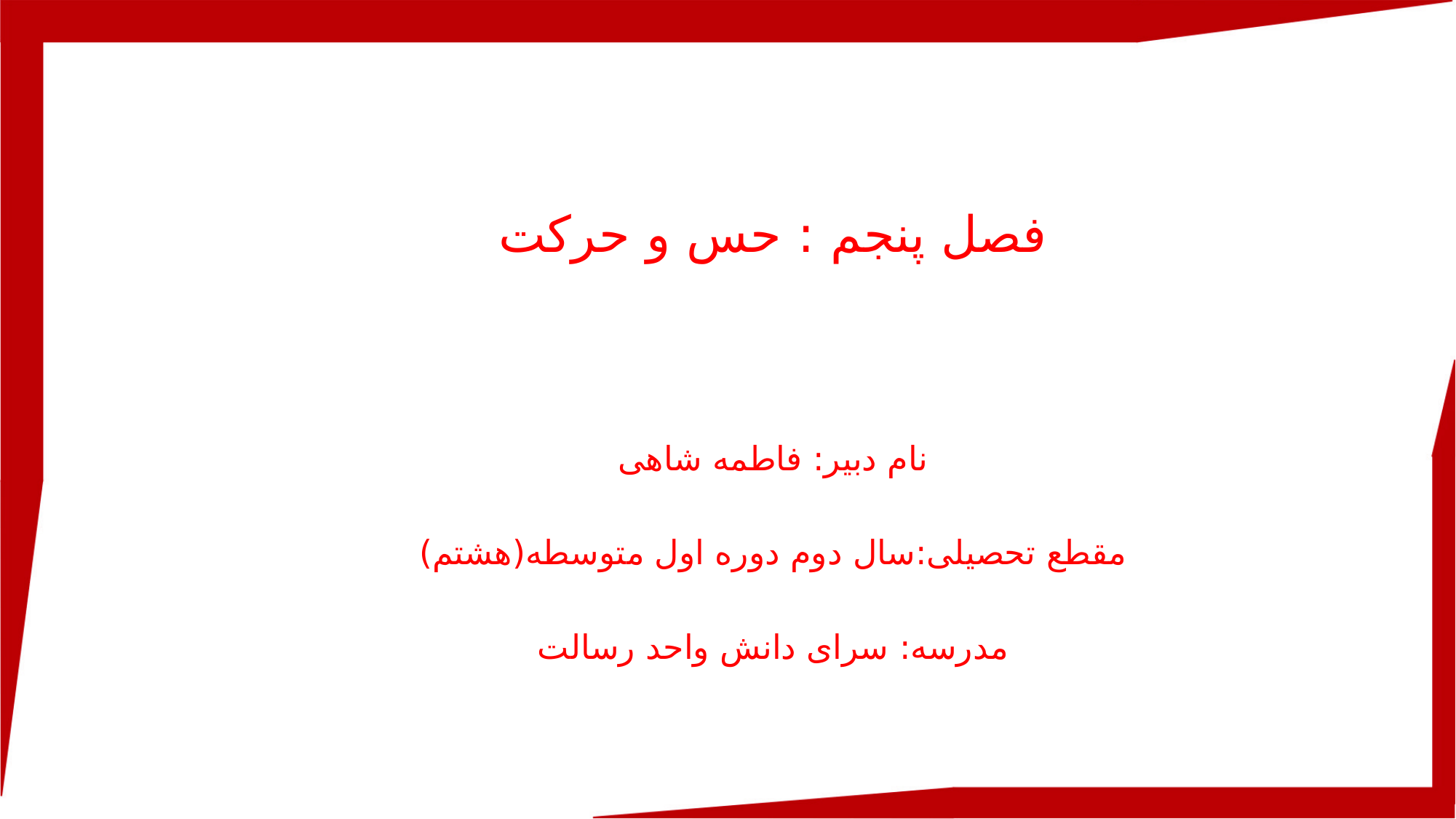

فصل پنجم : حس و حرکت

نام دبیر: فاطمه شاهی
مقطع تحصیلی:سال دوم دوره اول متوسطه(هشتم)
مدرسه: سرای دانش واحد رسالت